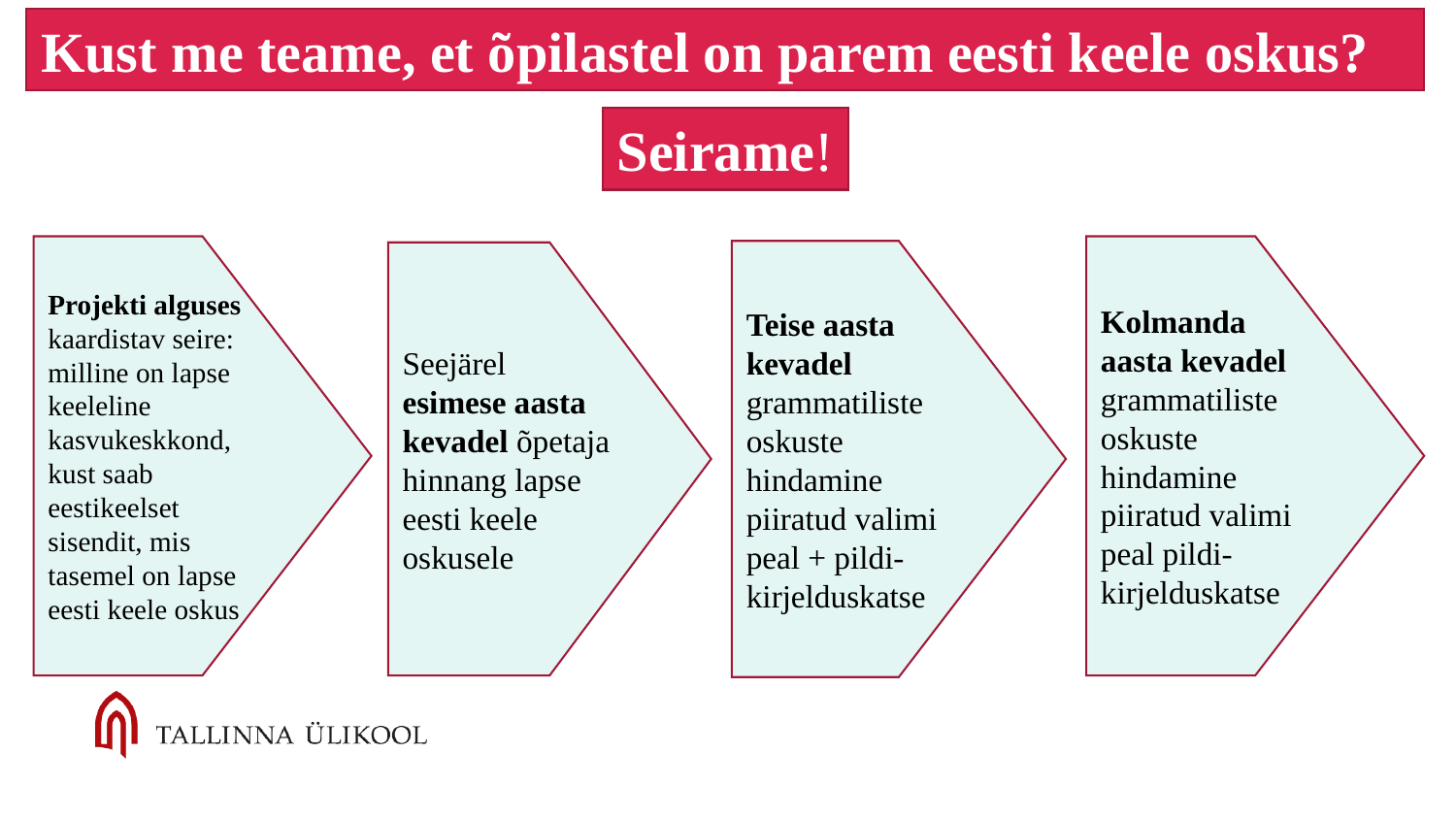

Kust me teame, et õpilastel on parem eesti keele oskus?

Seirame!
Projekti alguses kaardistav seire: milline on lapse keeleline kasvukeskkond, kust saab eestikeelset sisendit, mis tasemel on lapse eesti keele oskus
Kolmanda aasta kevadel grammatiliste oskuste hindamine piiratud valimi peal pildi-kirjelduskatse
Teise aasta kevadel grammatiliste oskuste hindamine piiratud valimi peal + pildi-kirjelduskatse
Seejärel esimese aasta kevadel õpetaja hinnang lapse eesti keele oskusele